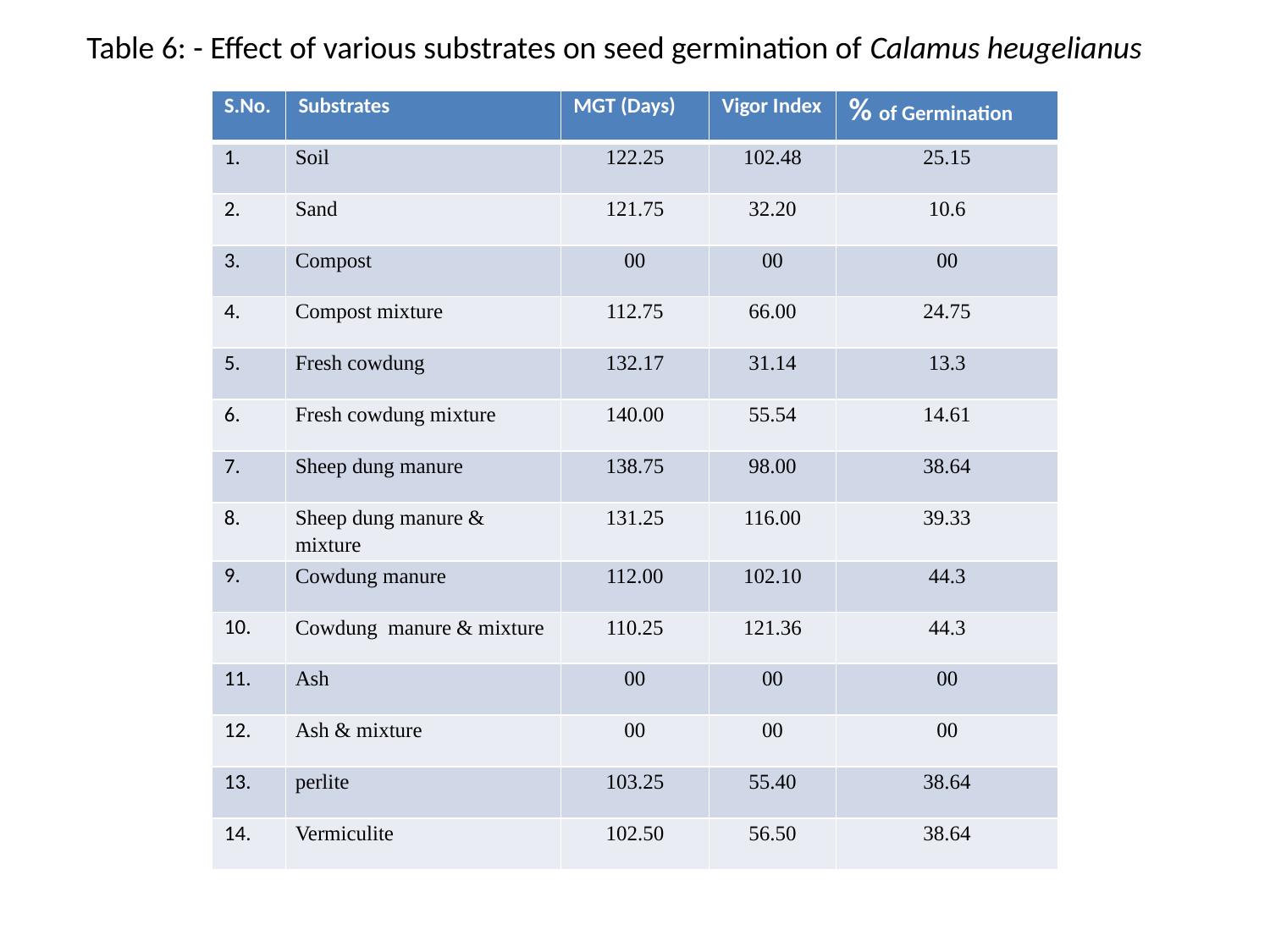

Table 6: - Effect of various substrates on seed germination of Calamus heugelianus

| S.No. | Substrates | MGT (Days) | Vigor Index | % of Germination |
| --- | --- | --- | --- | --- |
| 1. | Soil | 122.25 | 102.48 | 25.15 |
| 2. | Sand | 121.75 | 32.20 | 10.6 |
| 3. | Compost | 00 | 00 | 00 |
| 4. | Compost mixture | 112.75 | 66.00 | 24.75 |
| 5. | Fresh cowdung | 132.17 | 31.14 | 13.3 |
| 6. | Fresh cowdung mixture | 140.00 | 55.54 | 14.61 |
| 7. | Sheep dung manure | 138.75 | 98.00 | 38.64 |
| 8. | Sheep dung manure & mixture | 131.25 | 116.00 | 39.33 |
| 9. | Cowdung manure | 112.00 | 102.10 | 44.3 |
| 10. | Cowdung manure & mixture | 110.25 | 121.36 | 44.3 |
| 11. | Ash | 00 | 00 | 00 |
| 12. | Ash & mixture | 00 | 00 | 00 |
| 13. | perlite | 103.25 | 55.40 | 38.64 |
| 14. | Vermiculite | 102.50 | 56.50 | 38.64 |